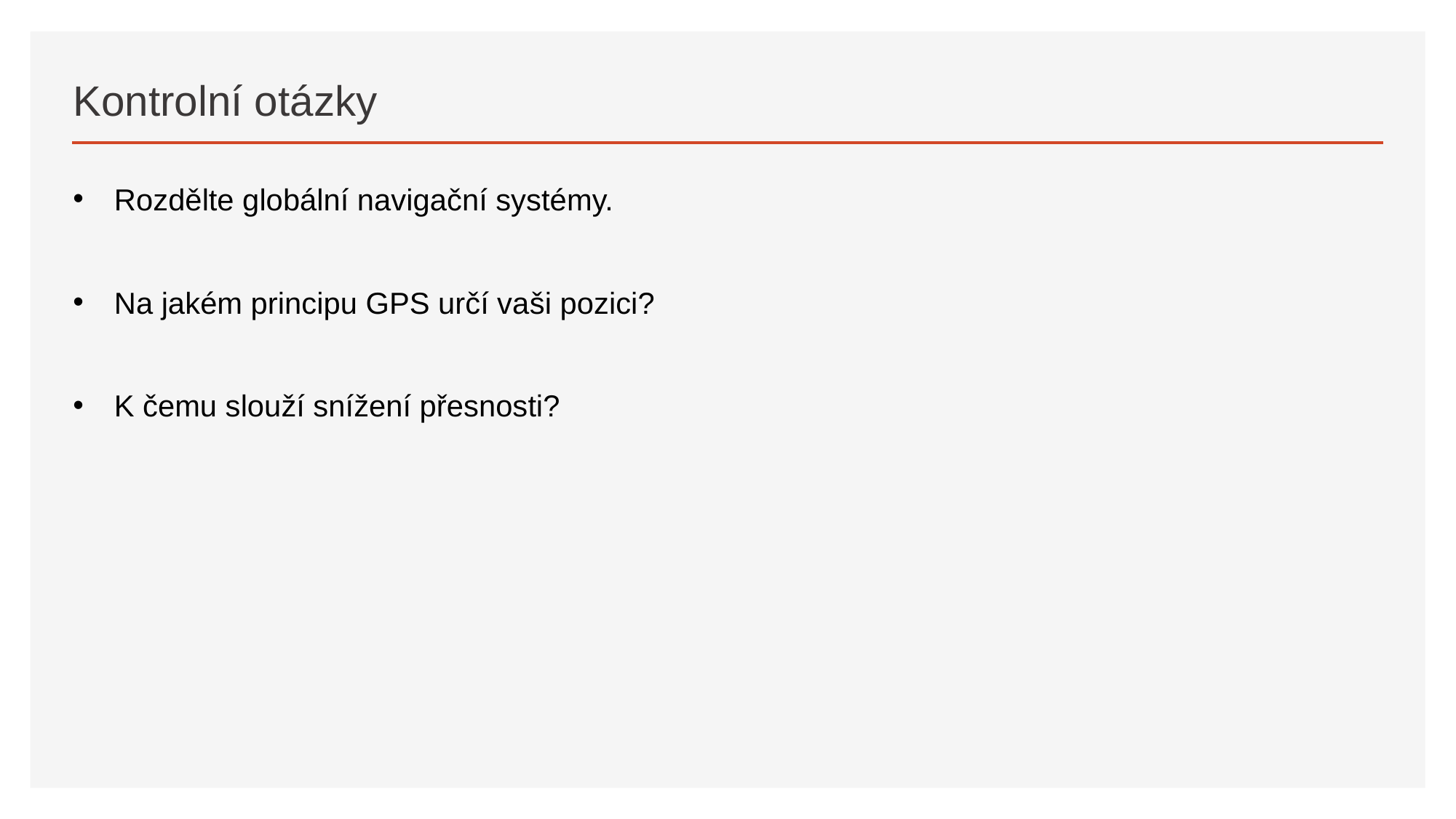

# Kontrolní otázky
Rozdělte globální navigační systémy.

Na jakém principu GPS určí vaši pozici?

K čemu slouží snížení přesnosti?